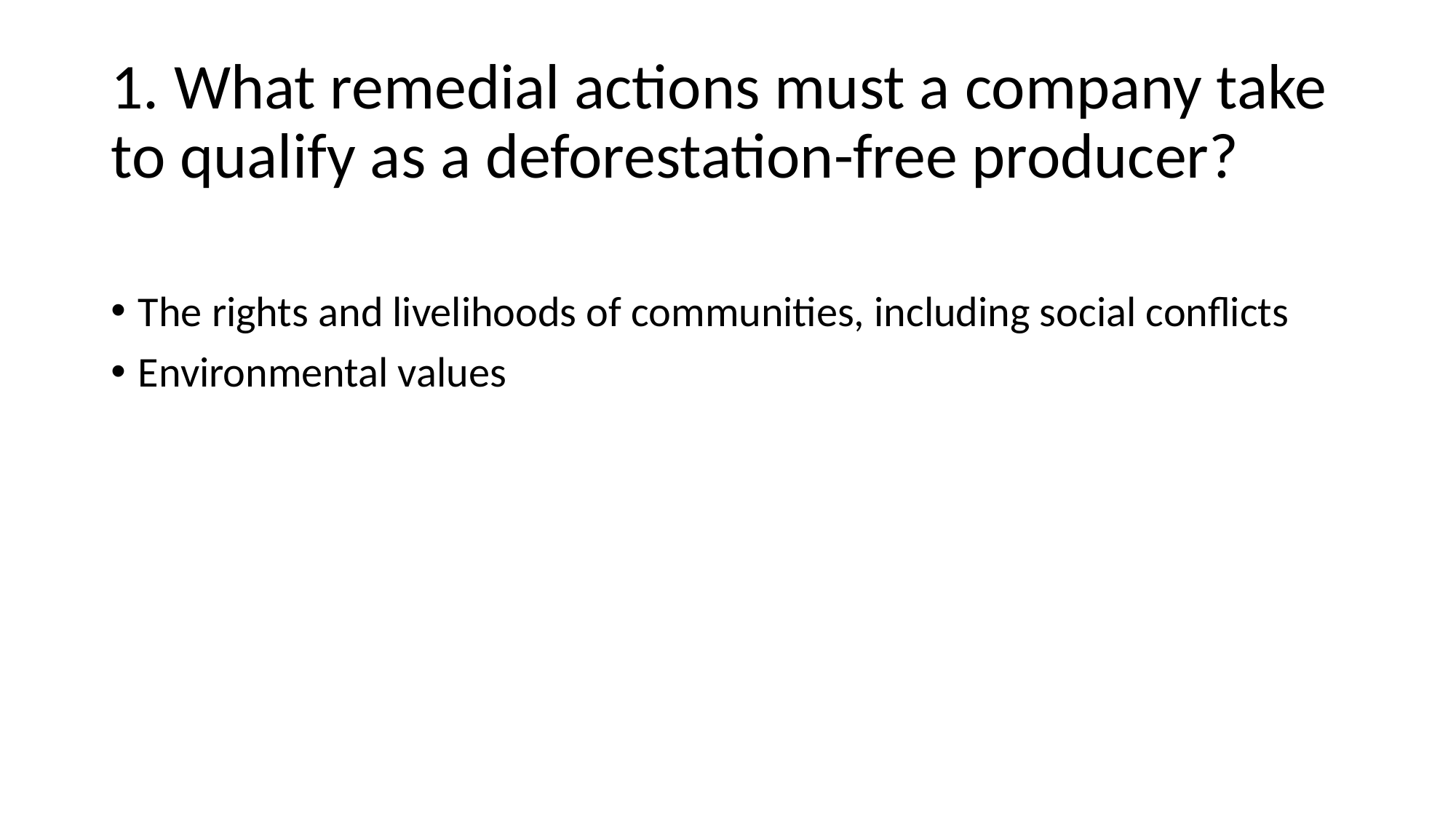

# 1. What remedial actions must a company take to qualify as a deforestation-free producer?

The rights and livelihoods of communities, including social conflicts
Environmental values